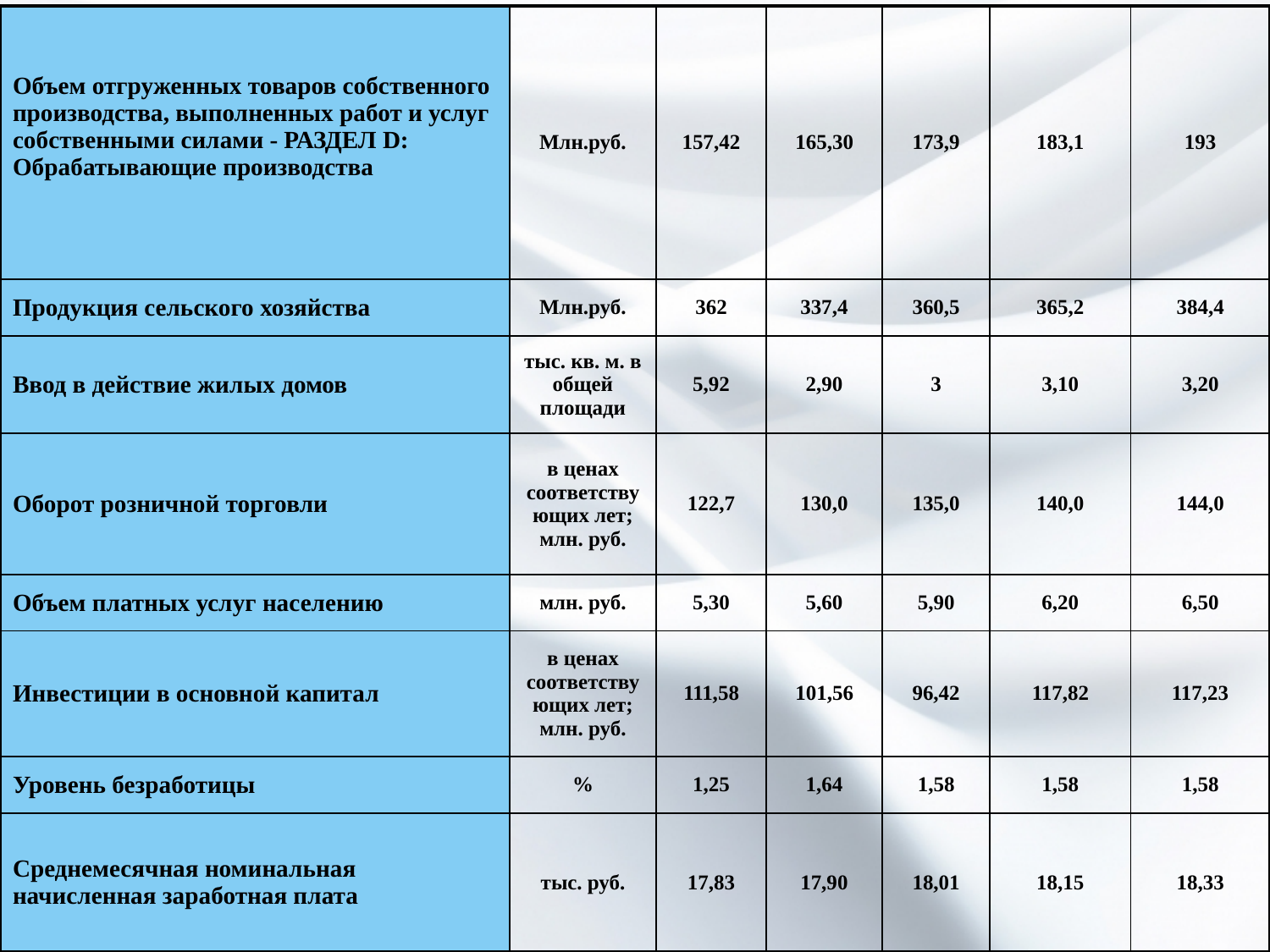

| Объем отгруженных товаров собственного производства, выполненных работ и услуг собственными силами - РАЗДЕЛ D: Обрабатывающие производства | Млн.руб. | 157,42 | 165,30 | 173,9 | 183,1 | 193 |
| --- | --- | --- | --- | --- | --- | --- |
| Продукция сельского хозяйства | Млн.руб. | 362 | 337,4 | 360,5 | 365,2 | 384,4 |
| Ввод в действие жилых домов | тыс. кв. м. в общей площади | 5,92 | 2,90 | 3 | 3,10 | 3,20 |
| Оборот розничной торговли | в ценах соответствующих лет; млн. руб. | 122,7 | 130,0 | 135,0 | 140,0 | 144,0 |
| Объем платных услуг населению | млн. руб. | 5,30 | 5,60 | 5,90 | 6,20 | 6,50 |
| Инвестиции в основной капитал | в ценах соответствующих лет; млн. руб. | 111,58 | 101,56 | 96,42 | 117,82 | 117,23 |
| Уровень безработицы | % | 1,25 | 1,64 | 1,58 | 1,58 | 1,58 |
| Среднемесячная номинальная начисленная заработная плата | тыс. руб. | 17,83 | 17,90 | 18,01 | 18,15 | 18,33 |